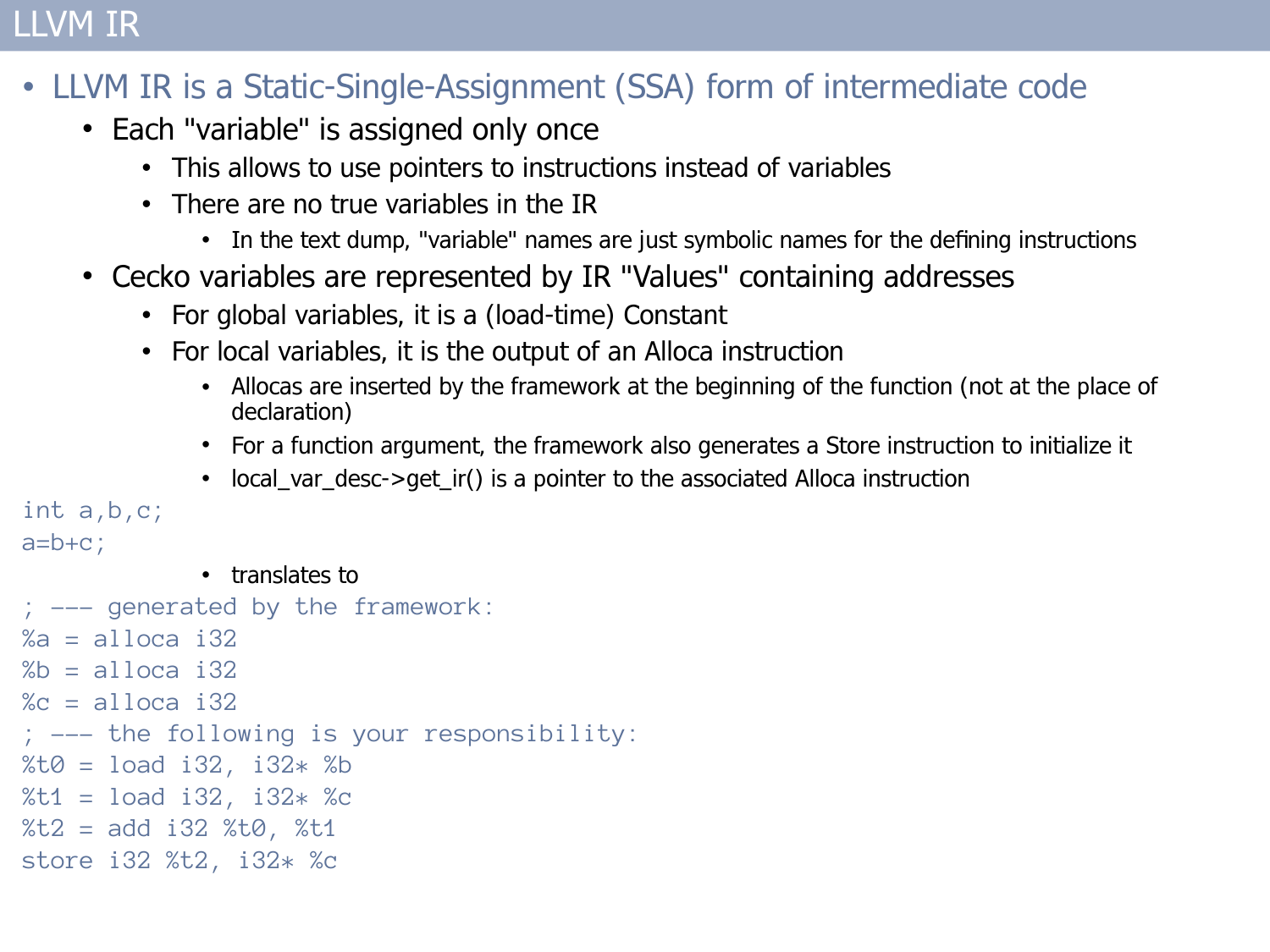

# LLVM IR
LLVM IR is a Static-Single-Assignment (SSA) form of intermediate code
Each "variable" is assigned only once
This allows to use pointers to instructions instead of variables
There are no true variables in the IR
In the text dump, "variable" names are just symbolic names for the defining instructions
Cecko variables are represented by IR "Values" containing addresses
For global variables, it is a (load-time) Constant
For local variables, it is the output of an Alloca instruction
Allocas are inserted by the framework at the beginning of the function (not at the place of declaration)
For a function argument, the framework also generates a Store instruction to initialize it
local_var_desc->get_ir() is a pointer to the associated Alloca instruction
int a,b,c;
a=b+c;
translates to
; --- generated by the framework:
%a = alloca i32
%b = alloca i32
%c = alloca i32
; --- the following is your responsibility:
%t0 = load i32, i32* %b
%t1 = load i32, i32* %c
%t2 = add i32 %t0, %t1
store i32 %t2, i32* %c